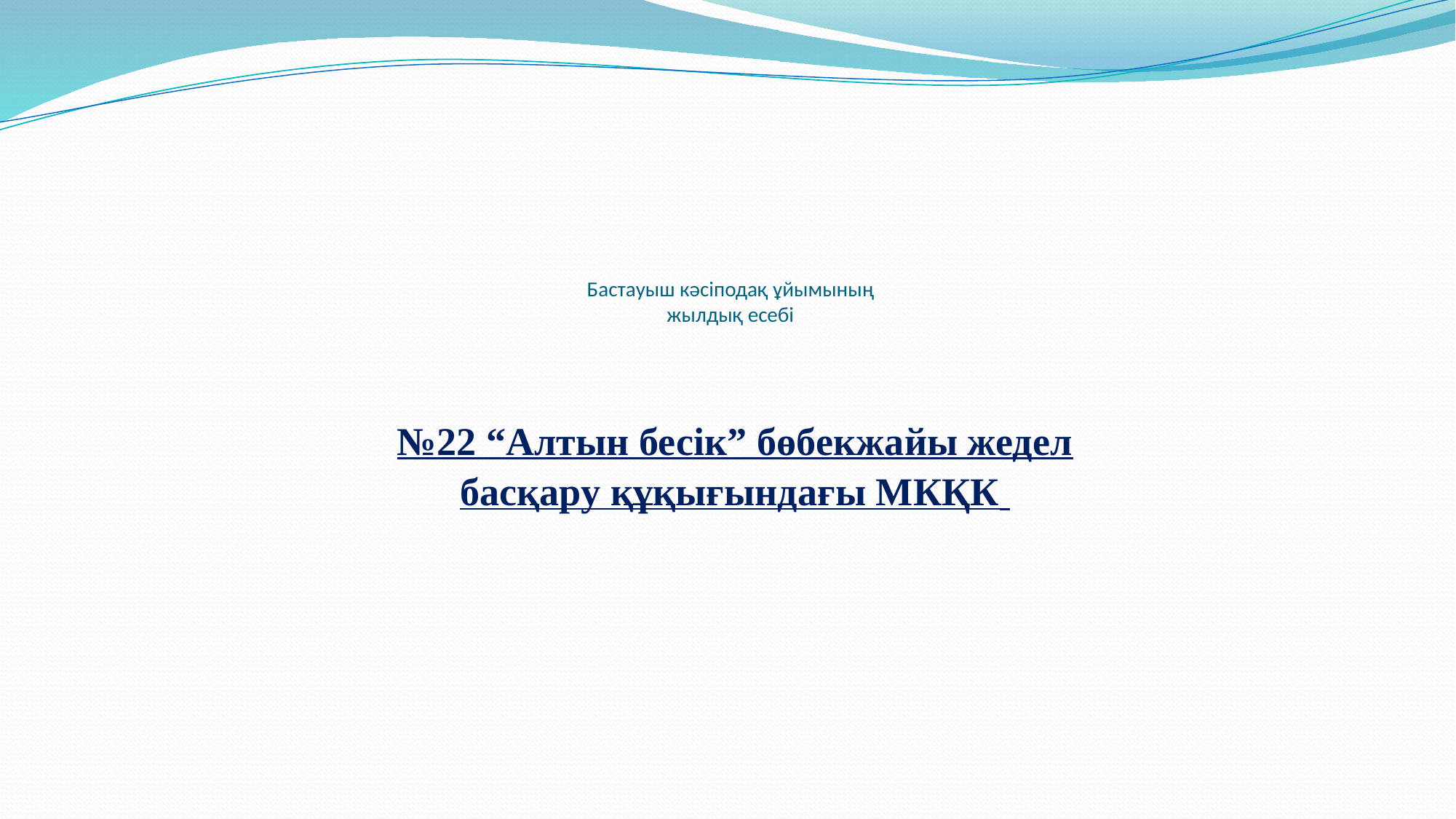

# Бастауыш кәсіподақ ұйымының жылдық есебі
№22 “Алтын бесік” бөбекжайы жедел басқару құқығындағы МКҚК